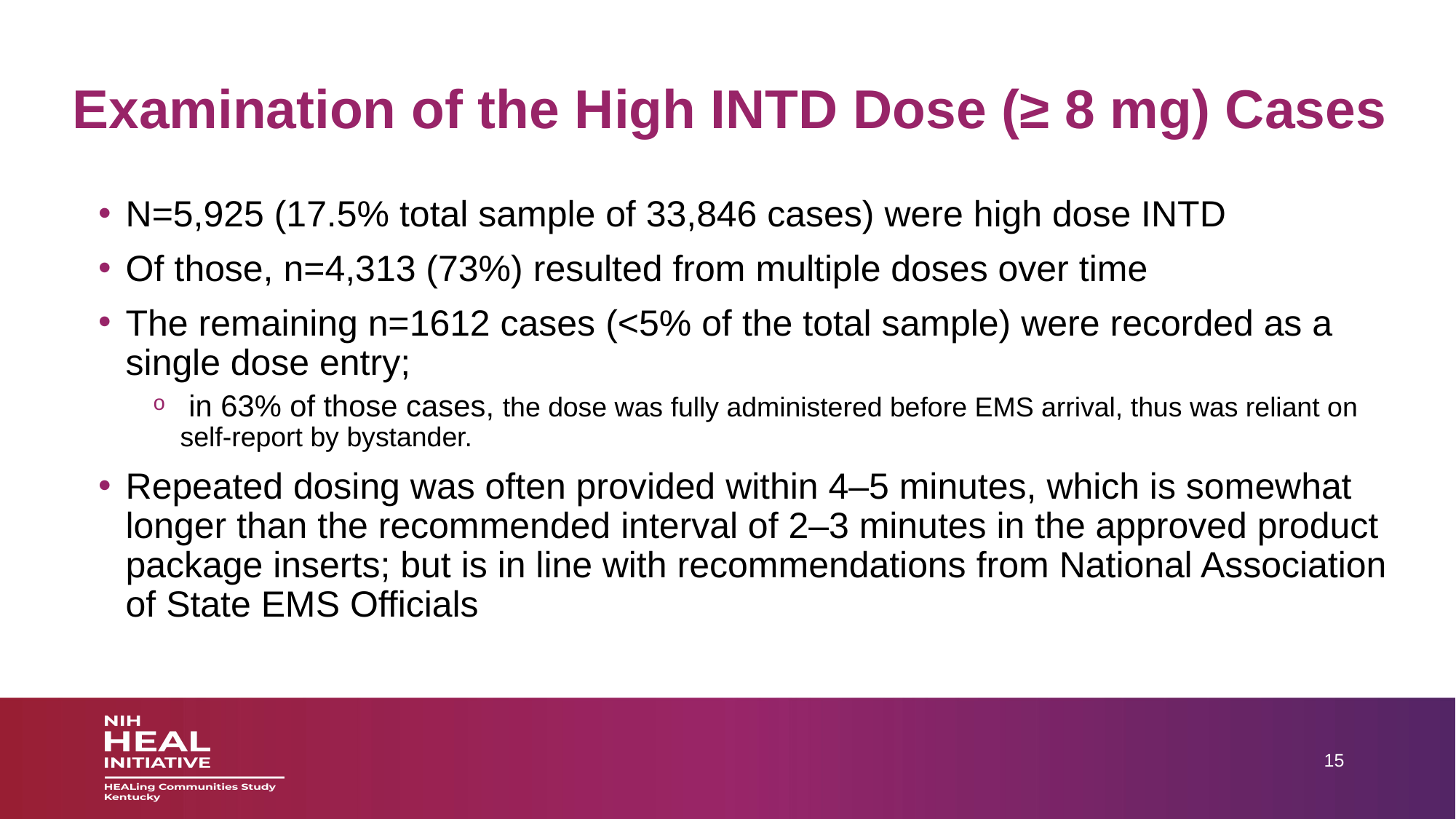

# Examination of the High INTD Dose (≥ 8 mg) Cases
N=5,925 (17.5% total sample of 33,846 cases) were high dose INTD
Of those, n=4,313 (73%) resulted from multiple doses over time
The remaining n=1612 cases (<5% of the total sample) were recorded as a single dose entry;
 in 63% of those cases, the dose was fully administered before EMS arrival, thus was reliant on self-report by bystander.
Repeated dosing was often provided within 4–5 minutes, which is somewhat longer than the recommended interval of 2–3 minutes in the approved product package inserts; but is in line with recommendations from National Association of State EMS Officials
15